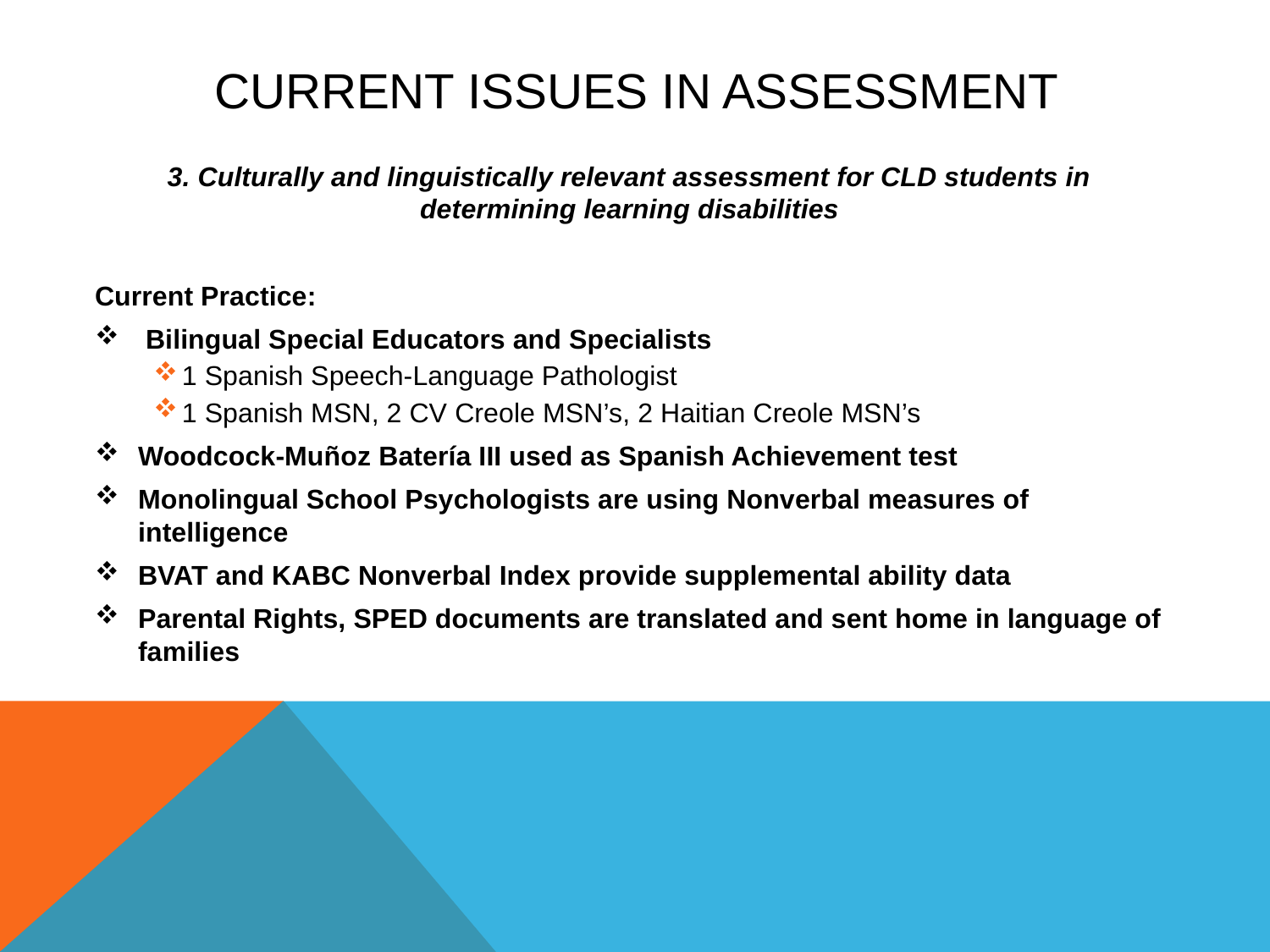

# Current issues in assessment
3. Culturally and linguistically relevant assessment for CLD students in determining learning disabilities

Current Practice:
 Bilingual Special Educators and Specialists
 1 Spanish Speech-Language Pathologist
 1 Spanish MSN, 2 CV Creole MSN’s, 2 Haitian Creole MSN’s
Woodcock-Muñoz Batería III used as Spanish Achievement test
Monolingual School Psychologists are using Nonverbal measures of intelligence
BVAT and KABC Nonverbal Index provide supplemental ability data
Parental Rights, SPED documents are translated and sent home in language of families